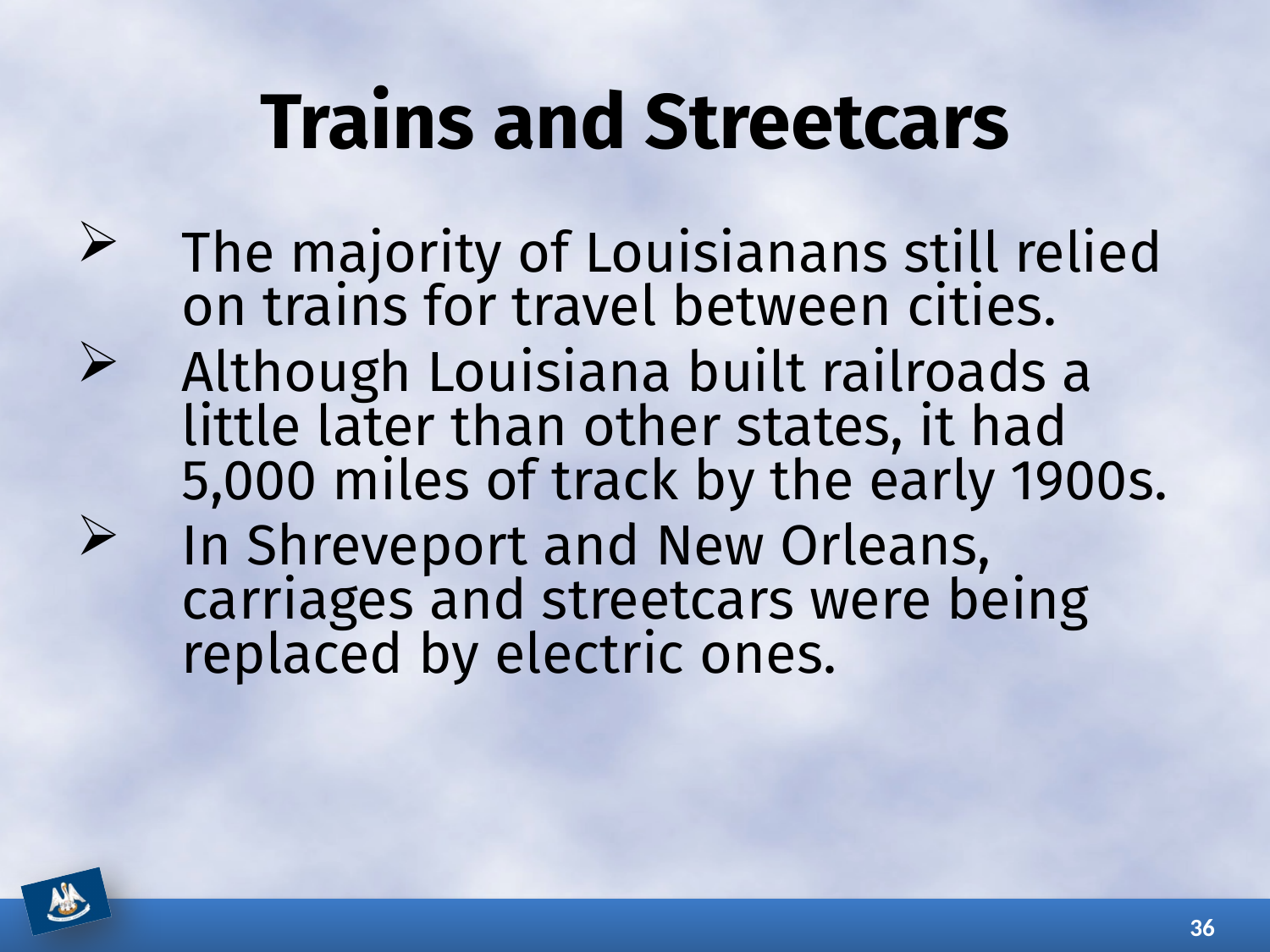

# Trains and Streetcars
The majority of Louisianans still relied on trains for travel between cities.
Although Louisiana built railroads a little later than other states, it had 5,000 miles of track by the early 1900s.
In Shreveport and New Orleans, carriages and streetcars were being replaced by electric ones.
36